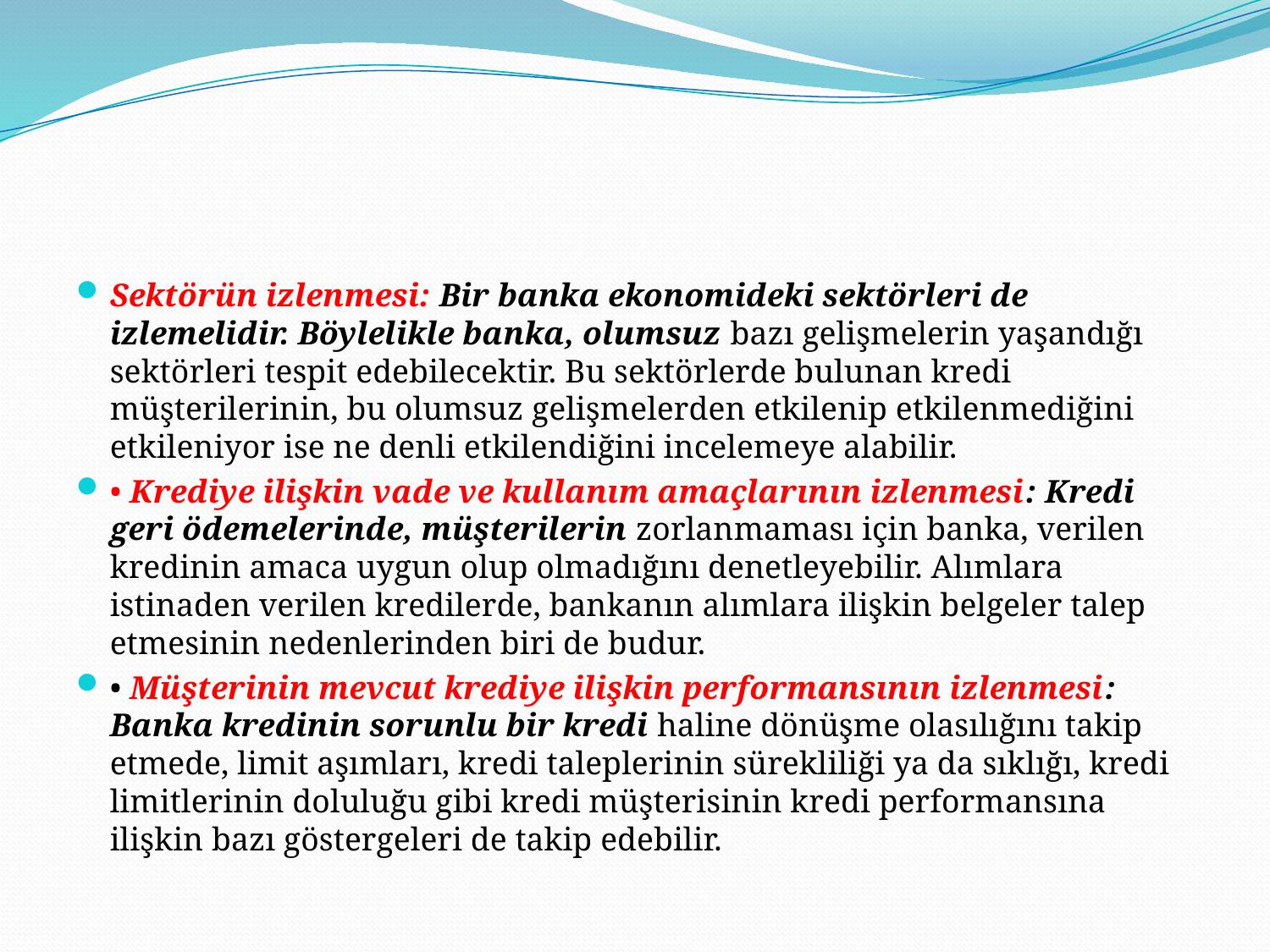

#
Sektörün izlenmesi: Bir banka ekonomideki sektörleri de izlemelidir. Böylelikle banka, olumsuz bazı gelişmelerin yaşandığı sektörleri tespit edebilecektir. Bu sektörlerde bulunan kredi müşterilerinin, bu olumsuz gelişmelerden etkilenip etkilenmediğini etkileniyor ise ne denli etkilendiğini incelemeye alabilir.
• Krediye ilişkin vade ve kullanım amaçlarının izlenmesi: Kredi geri ödemelerinde, müşterilerin zorlanmaması için banka, verilen kredinin amaca uygun olup olmadığını denetleyebilir. Alımlara istinaden verilen kredilerde, bankanın alımlara ilişkin belgeler talep etmesinin nedenlerinden biri de budur.
• Müşterinin mevcut krediye ilişkin performansının izlenmesi: Banka kredinin sorunlu bir kredi haline dönüşme olasılığını takip etmede, limit aşımları, kredi taleplerinin sürekliliği ya da sıklığı, kredi limitlerinin doluluğu gibi kredi müşterisinin kredi performansına ilişkin bazı göstergeleri de takip edebilir.